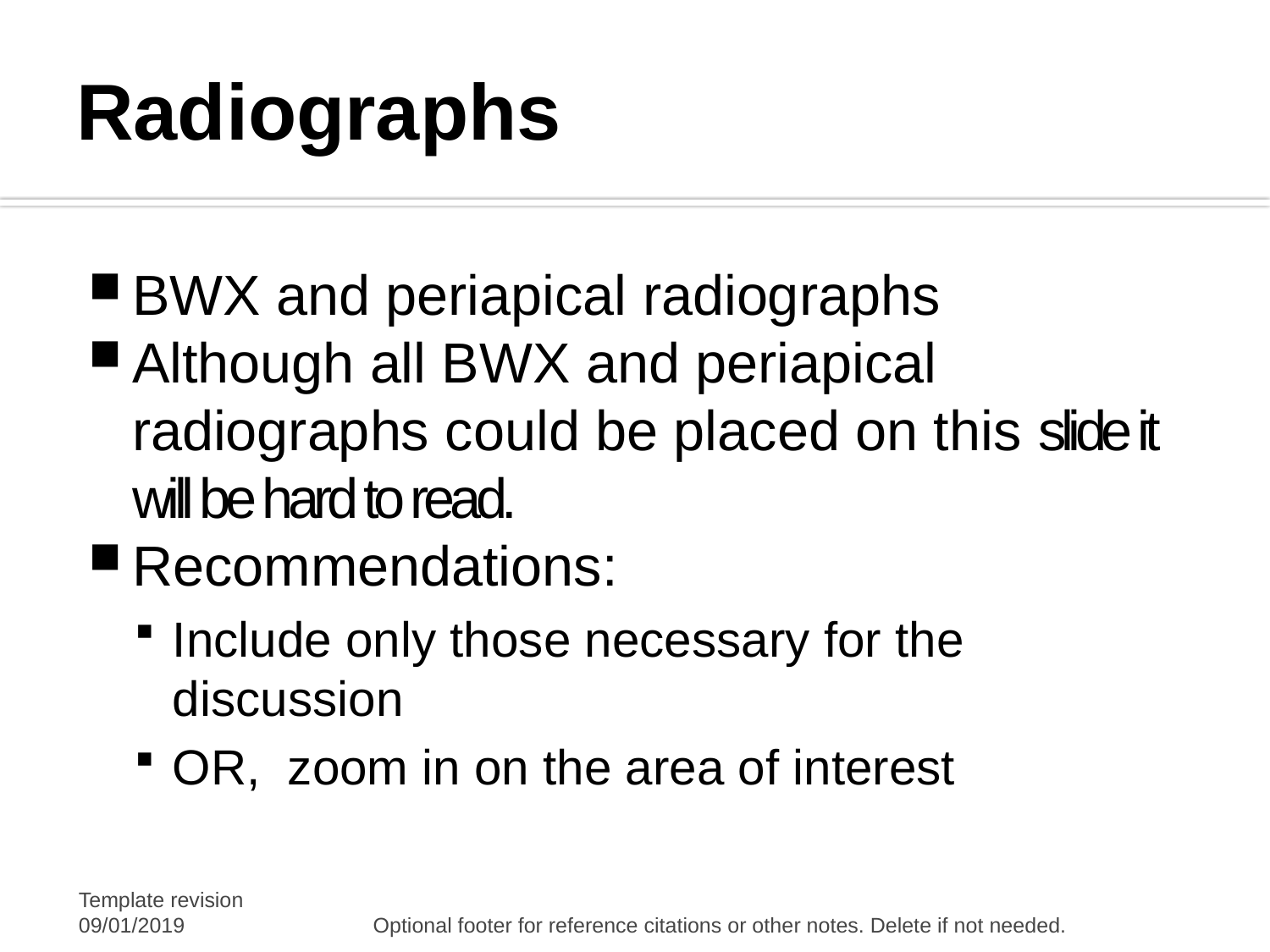

# Radiographs
BWX and periapical radiographs
Although all BWX and periapical radiographs could be placed on this slide it will be hard to read.
Recommendations:
Include only those necessary for the discussion
OR,  zoom in on the area of interest
Template revision 09/01/2019
Optional footer for reference citations or other notes. Delete if not needed.